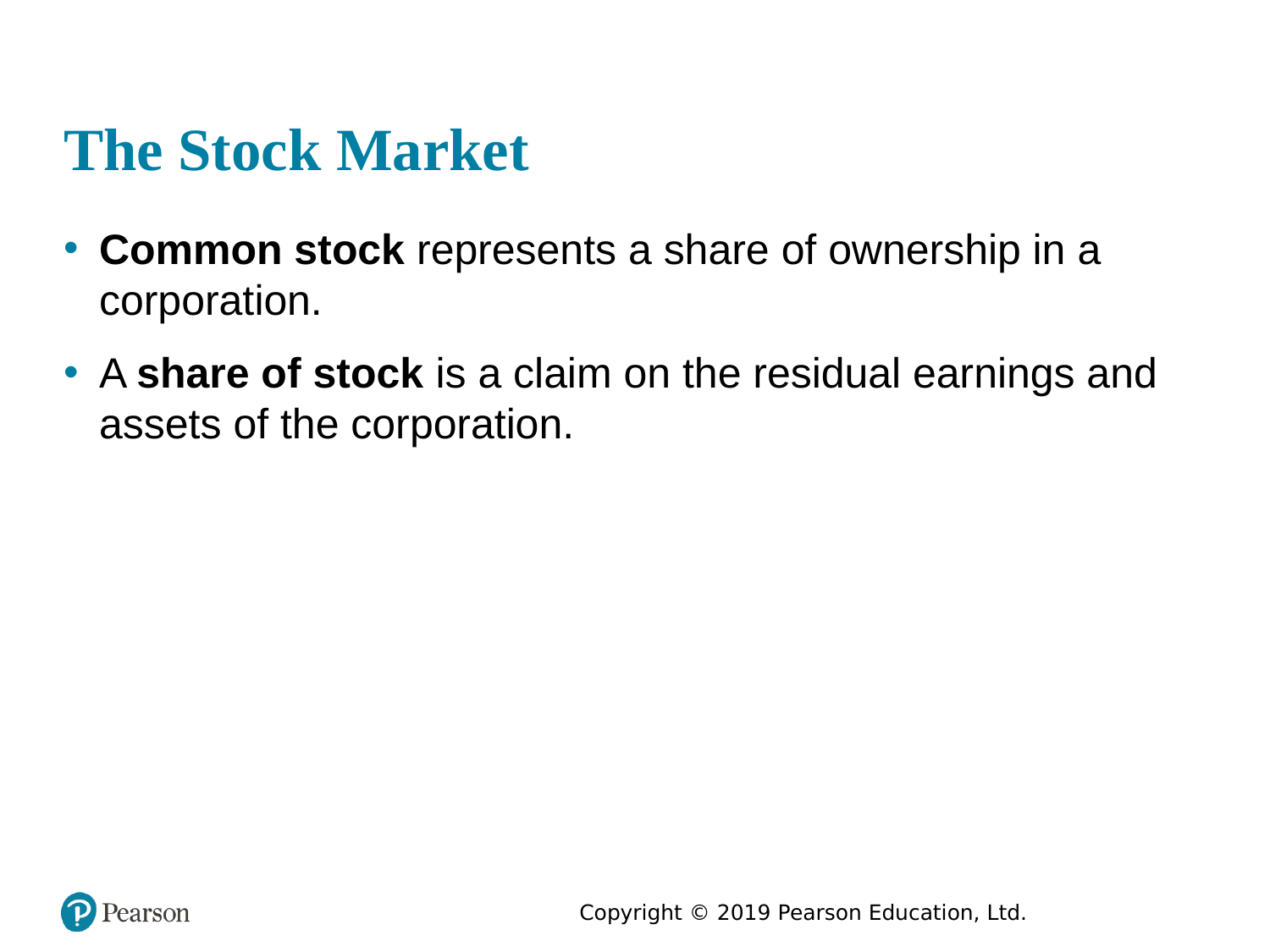

# The Stock Market
Common stock represents a share of ownership in a corporation.
A share of stock is a claim on the residual earnings and assets of the corporation.